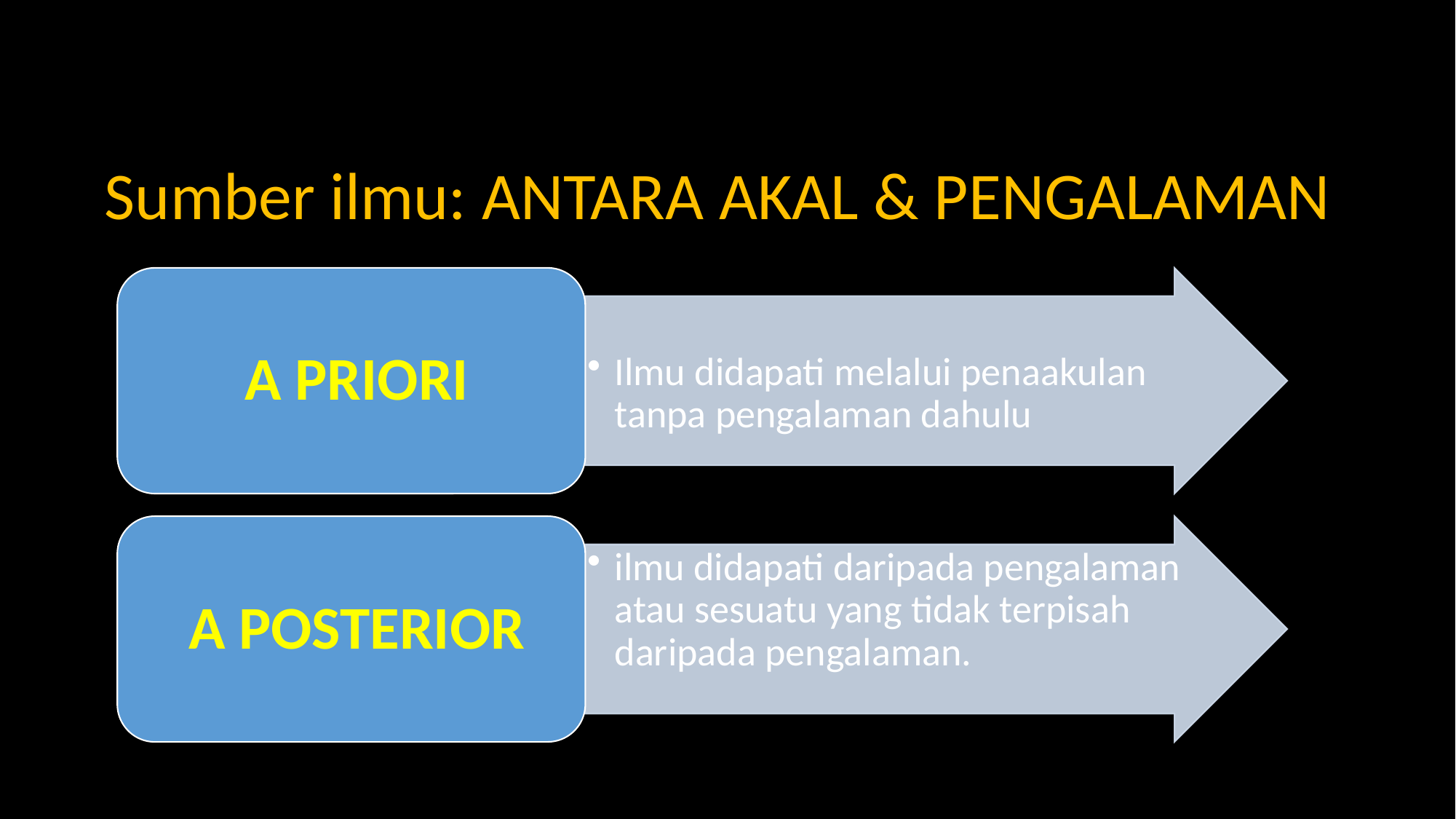

# Sumber ilmu: ANTARA AKAL & PENGALAMAN

Ilmu didapati melalui penaakulan tanpa pengalaman dahulu
A PRIORI
ilmu didapati daripada pengalaman atau sesuatu yang tidak terpisah daripada pengalaman.
A POSTERIOR